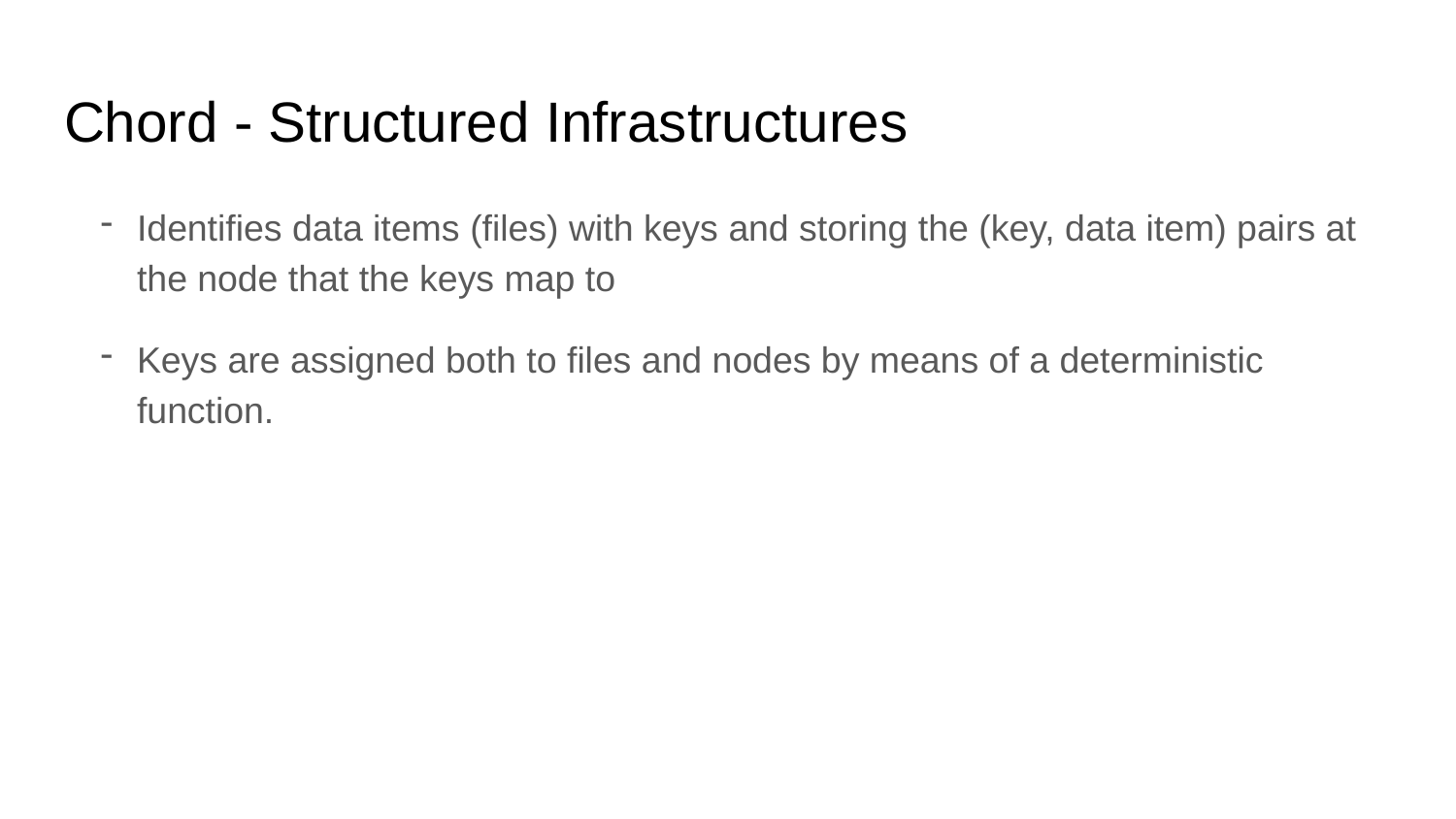

# Chord - Structured Infrastructures
Identifies data items (files) with keys and storing the (key, data item) pairs at the node that the keys map to
Keys are assigned both to files and nodes by means of a deterministic function.